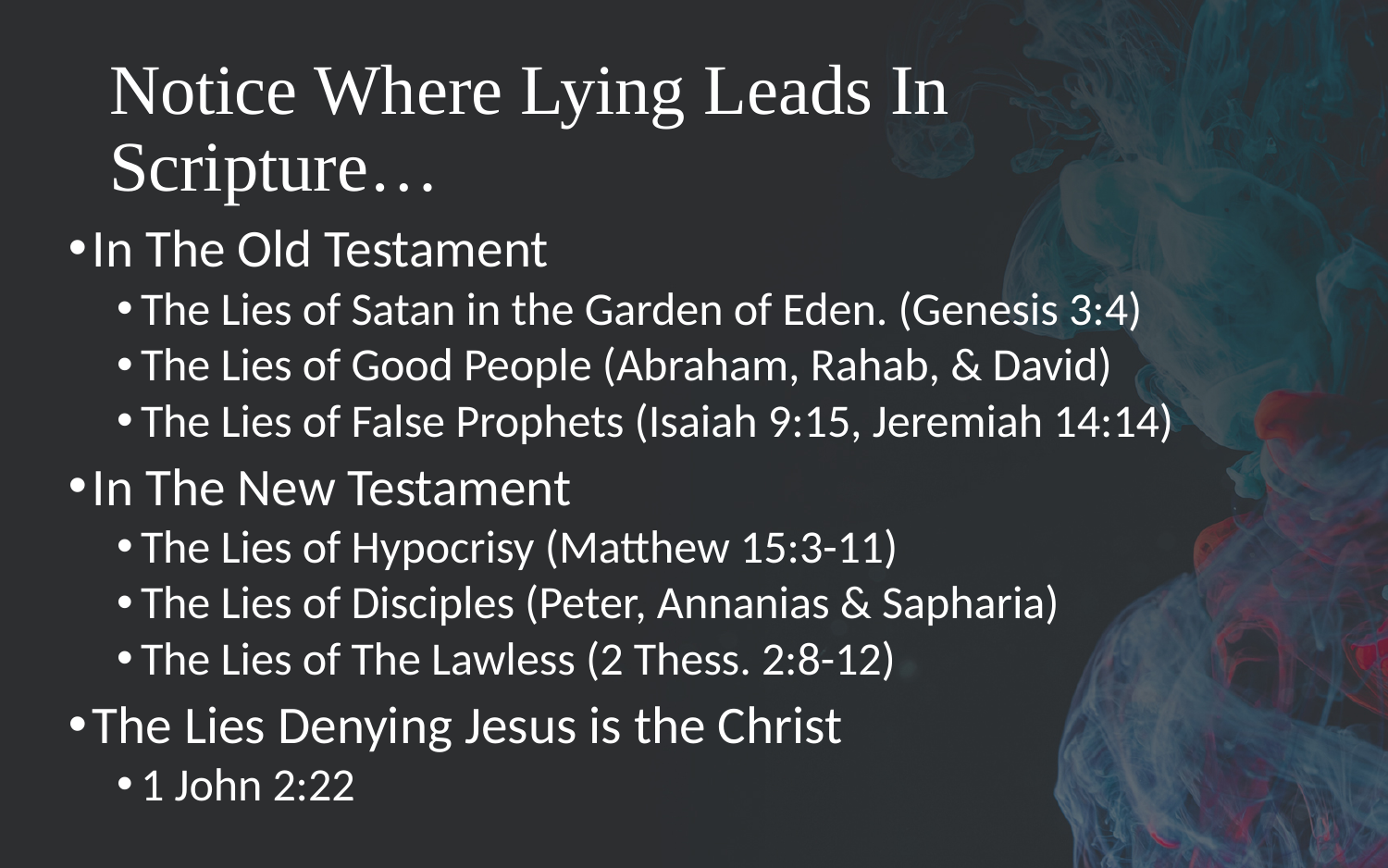

# Notice Where Lying Leads In Scripture…
In The Old Testament
The Lies of Satan in the Garden of Eden. (Genesis 3:4)
The Lies of Good People (Abraham, Rahab, & David)
The Lies of False Prophets (Isaiah 9:15, Jeremiah 14:14)
In The New Testament
The Lies of Hypocrisy (Matthew 15:3-11)
The Lies of Disciples (Peter, Annanias & Sapharia)
The Lies of The Lawless (2 Thess. 2:8-12)
The Lies Denying Jesus is the Christ
1 John 2:22